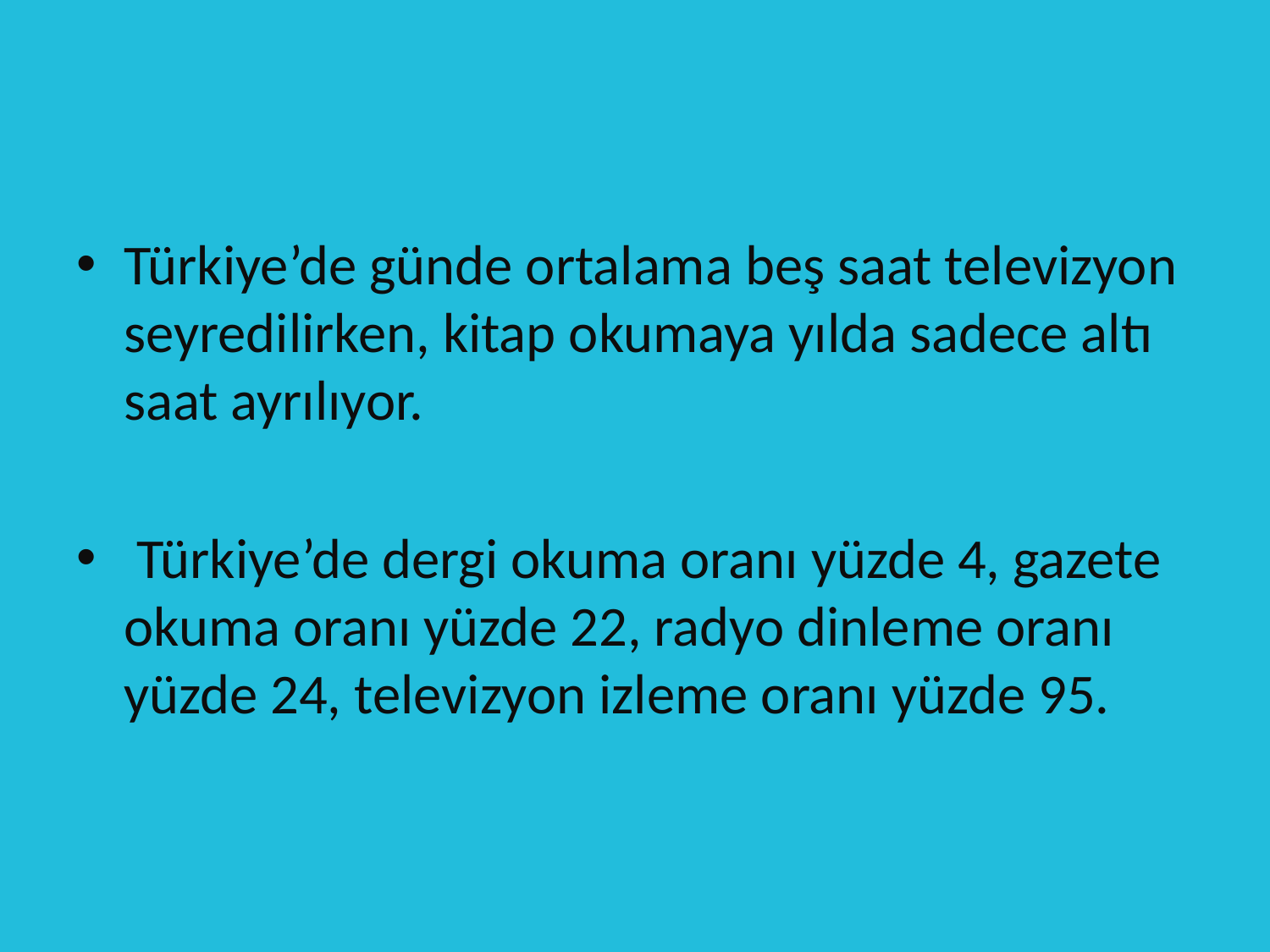

#
Türkiye’de günde ortalama beş saat televizyon seyredilirken, kitap okumaya yılda sadece altı saat ayrılıyor.

 Türkiye’de dergi okuma oranı yüzde 4, gazete okuma oranı yüzde 22, radyo dinleme oranı yüzde 24, televizyon izleme oranı yüzde 95.